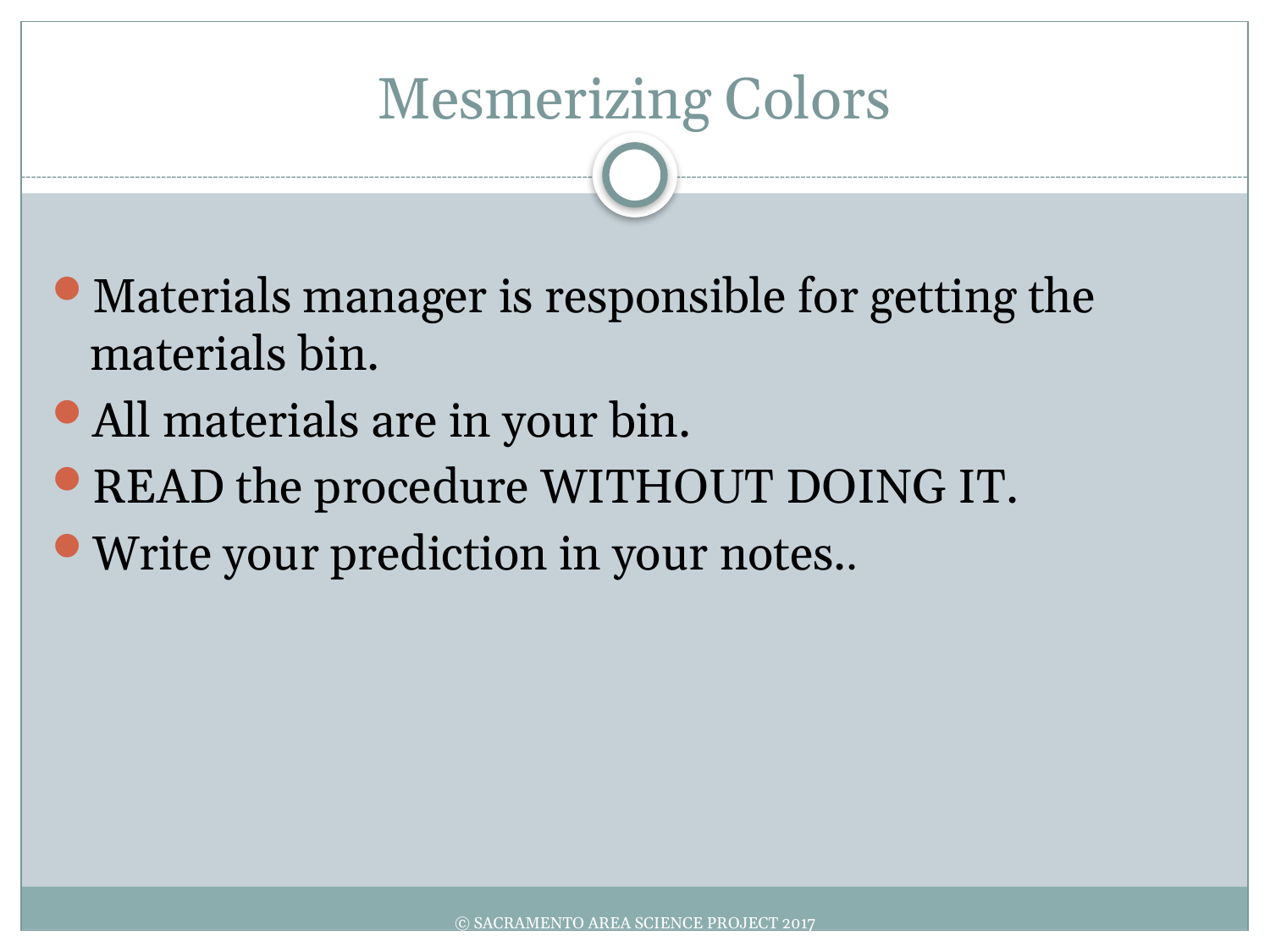

# Mesmerizing Colors
Materials manager is responsible for getting the materials bin.
All materials are in your bin.
READ the procedure WITHOUT DOING IT.
Write your prediction in your notes..